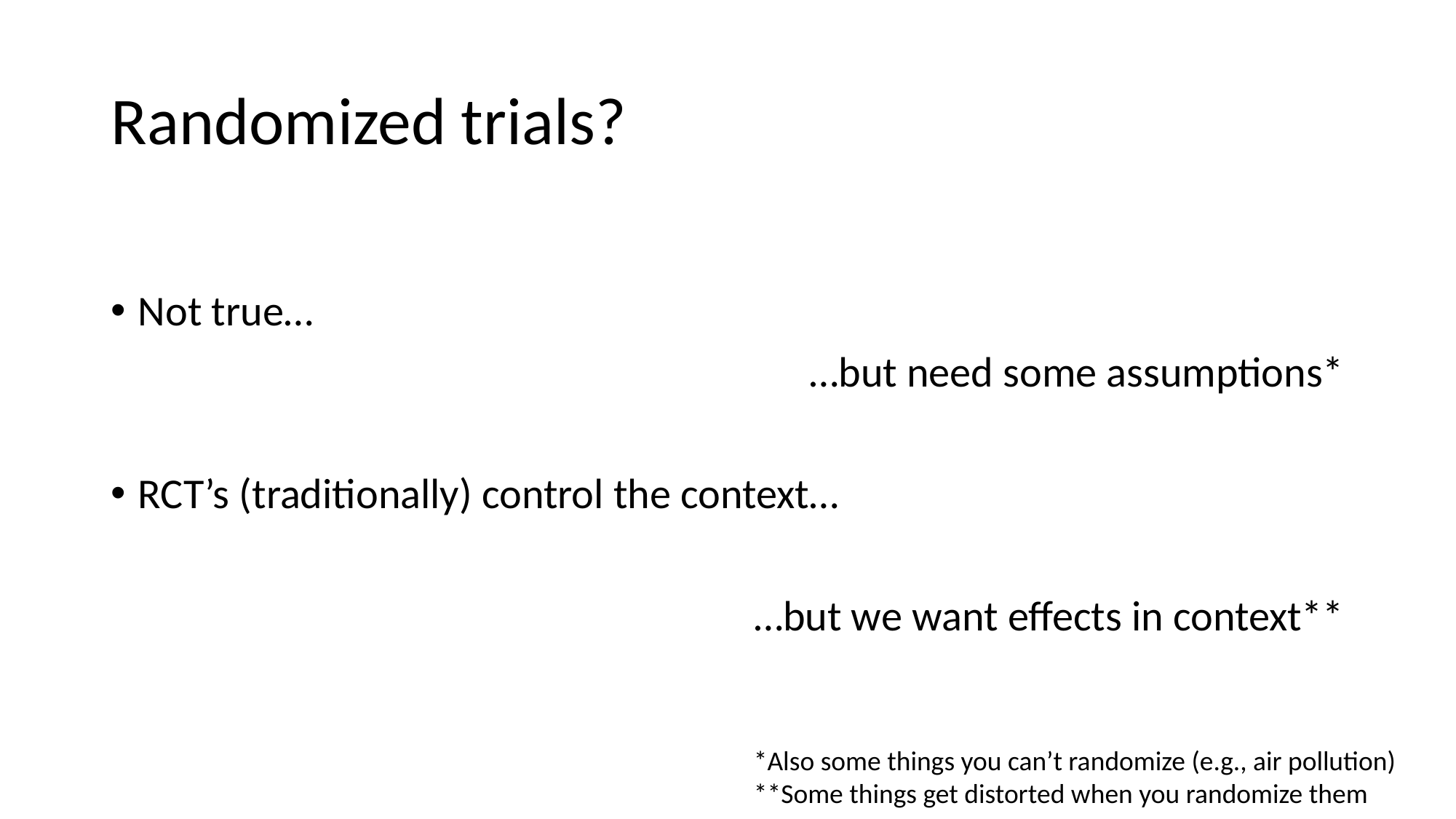

# Randomized trials?

Not true…
…but need some assumptions*

RCT’s (traditionally) control the context…

…but we want effects in context**

*Also some things you can’t randomize (e.g., air pollution)
**Some things get distorted when you randomize them